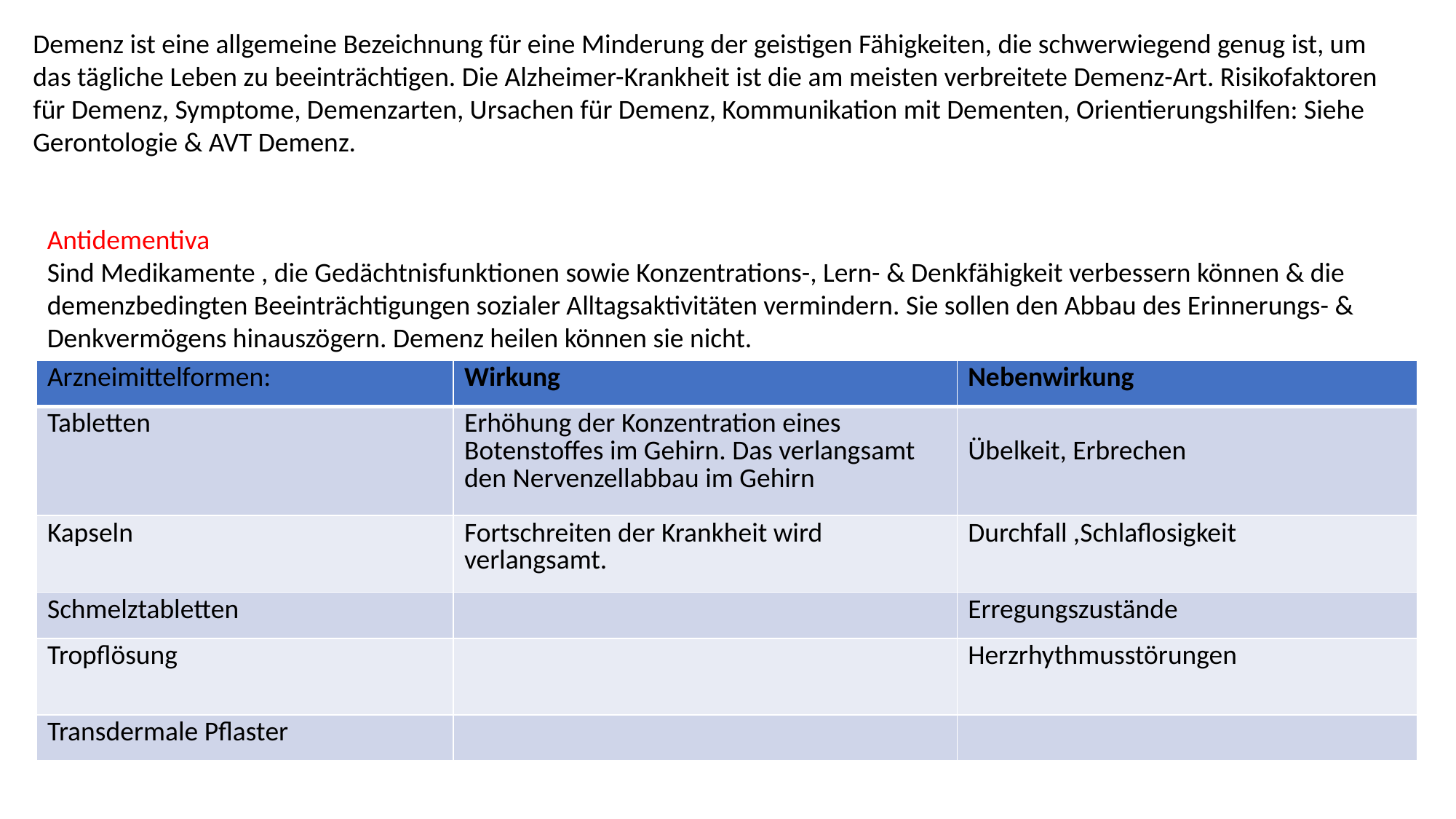

Demenz ist eine allgemeine Bezeichnung für eine Minderung der geistigen Fähigkeiten, die schwerwiegend genug ist, um das tägliche Leben zu beeinträchtigen. Die Alzheimer-Krankheit ist die am meisten verbreitete Demenz-Art. Risikofaktoren für Demenz, Symptome, Demenzarten, Ursachen für Demenz, Kommunikation mit Dementen, Orientierungshilfen: Siehe Gerontologie & AVT Demenz.
Antidementiva
Sind Medikamente , die Gedächtnisfunktionen sowie Konzentrations-, Lern- & Denkfähigkeit verbessern können & die demenzbedingten Beeinträchtigungen sozialer Alltagsaktivitäten vermindern. Sie sollen den Abbau des Erinnerungs- & Denkvermögens hinauszögern. Demenz heilen können sie nicht.
| Arzneimittelformen: | Wirkung | Nebenwirkung |
| --- | --- | --- |
| Tabletten | Erhöhung der Konzentration eines Botenstoffes im Gehirn. Das verlangsamt den Nervenzellabbau im Gehirn | Übelkeit, Erbrechen |
| Kapseln | Fortschreiten der Krankheit wird verlangsamt. | Durchfall ,Schlaflosigkeit |
| Schmelztabletten |  | Erregungszustände |
| Tropflösung |  | Herzrhythmusstörungen |
| Transdermale Pflaster |  |  |